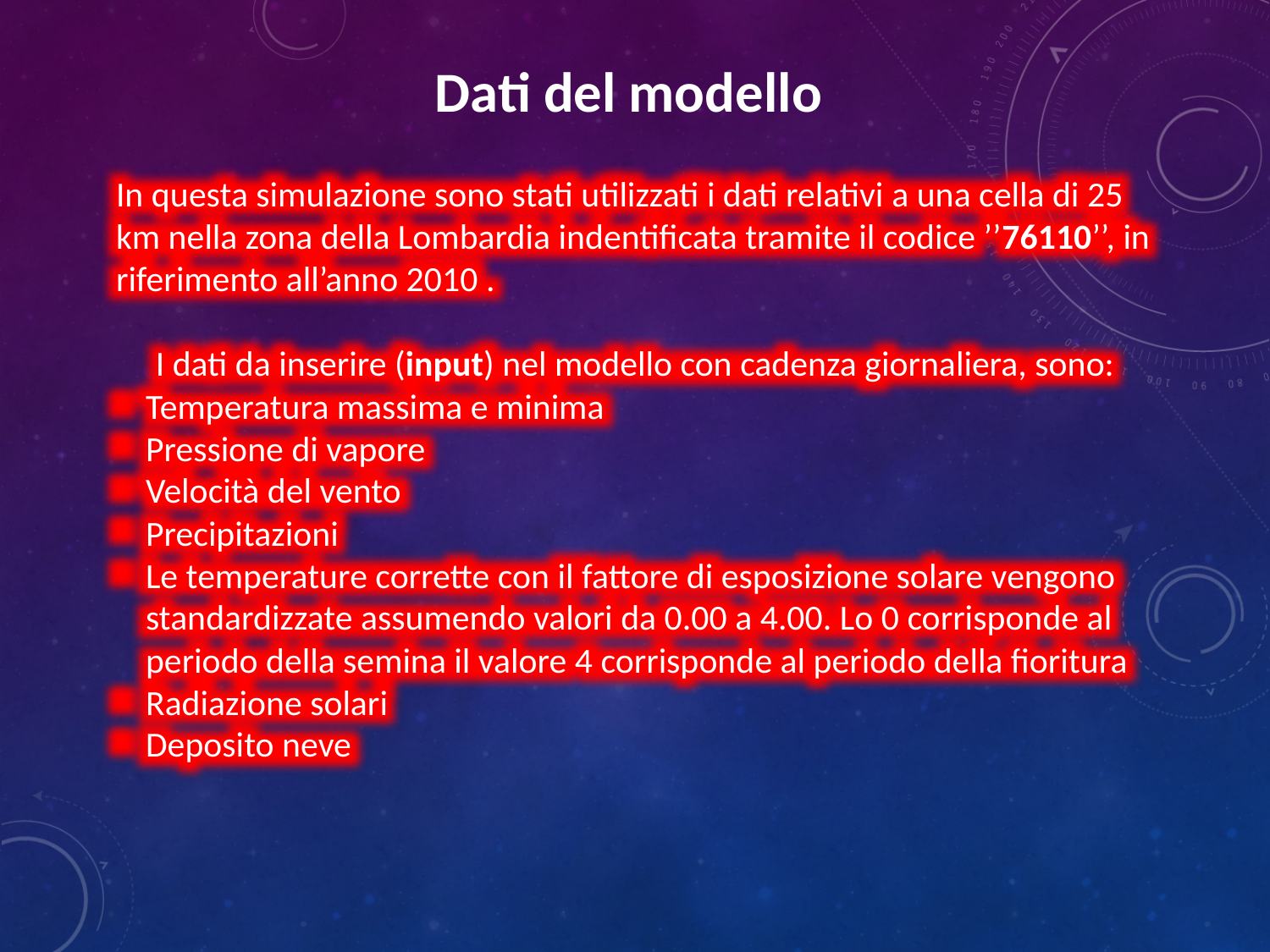

Dati del modello
In questa simulazione sono stati utilizzati i dati relativi a una cella di 25 km nella zona della Lombardia indentificata tramite il codice ’’76110’’, in riferimento all’anno 2010 .

I dati da inserire (input) nel modello con cadenza giornaliera, sono:
Temperatura massima e minima
Pressione di vapore
Velocità del vento
Precipitazioni
Le temperature corrette con il fattore di esposizione solare vengono standardizzate assumendo valori da 0.00 a 4.00. Lo 0 corrisponde al periodo della semina il valore 4 corrisponde al periodo della fioritura
Radiazione solari
Deposito neve